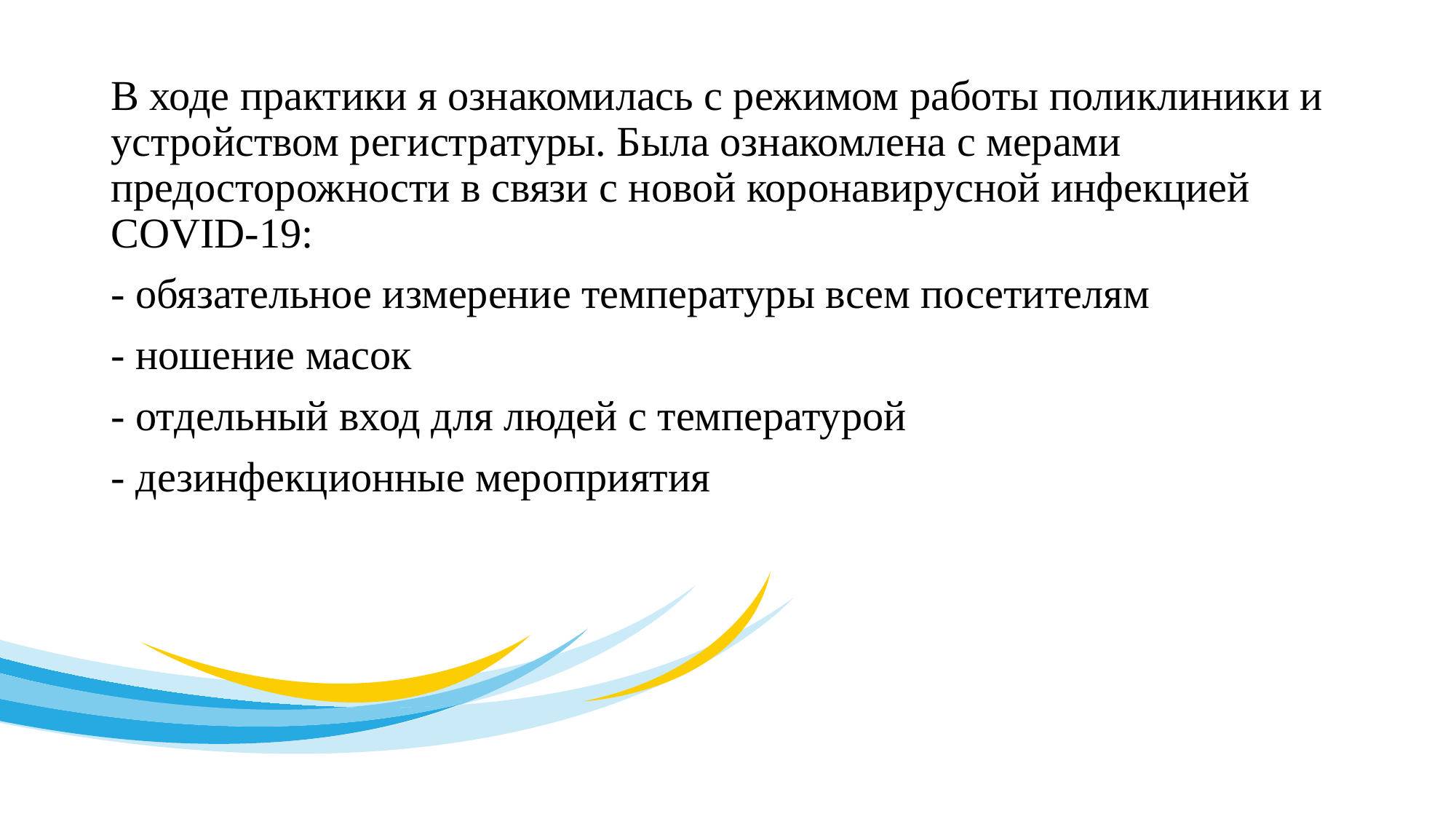

В ходе практики я ознакомилась с режимом работы поликлиники и устройством регистратуры. Была ознакомлена с мерами предосторожности в связи с новой коронавирусной инфекцией COVID-19:
- обязательное измерение температуры всем посетителям
- ношение масок
- отдельный вход для людей с температурой
- дезинфекционные мероприятия